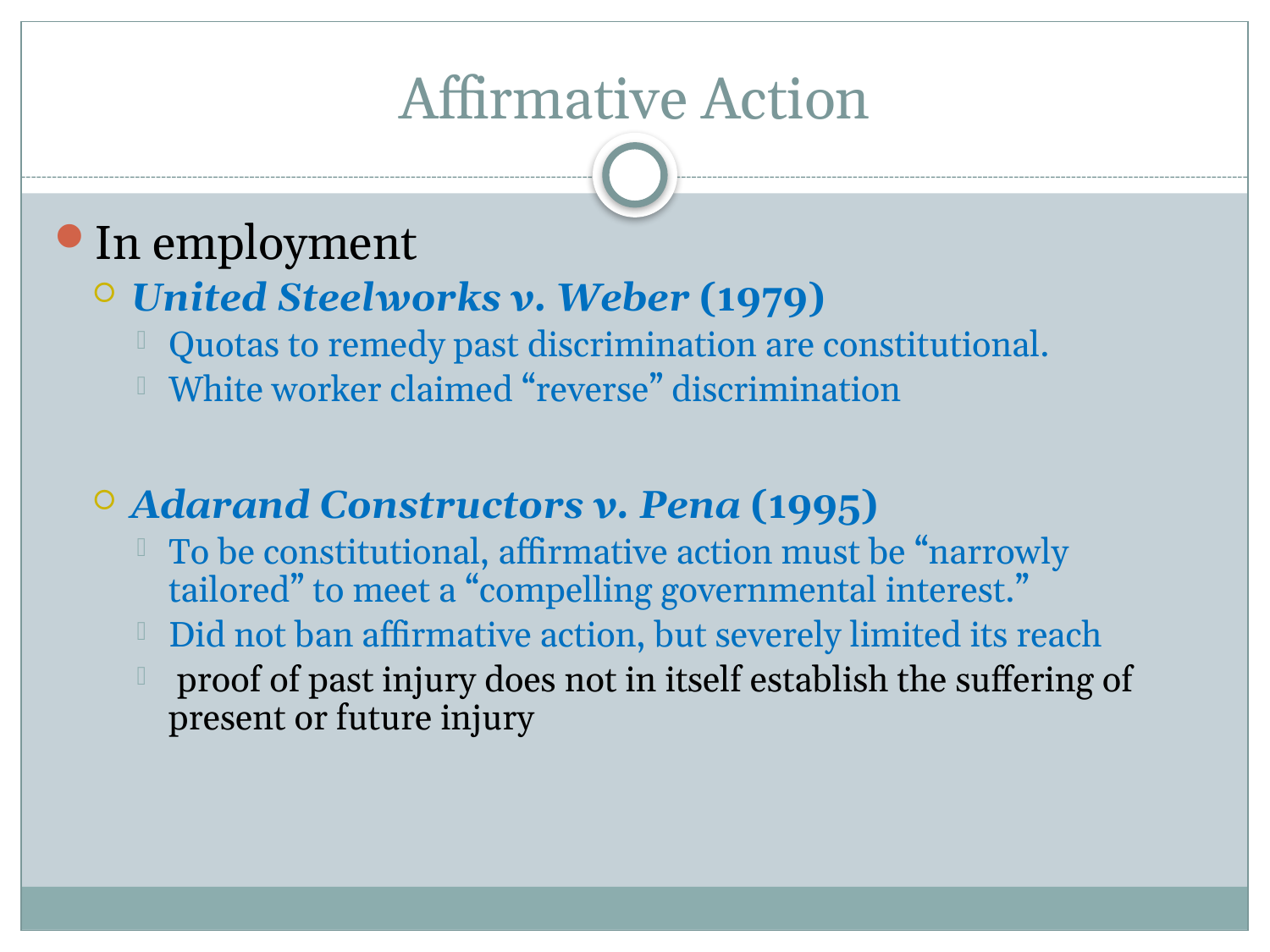

# Affirmative Action
In employment
United Steelworks v. Weber (1979)
Quotas to remedy past discrimination are constitutional.
White worker claimed “reverse” discrimination

Adarand Constructors v. Pena (1995)
To be constitutional, affirmative action must be “narrowly tailored” to meet a “compelling governmental interest.”
Did not ban affirmative action, but severely limited its reach
 proof of past injury does not in itself establish the suffering of present or future injury